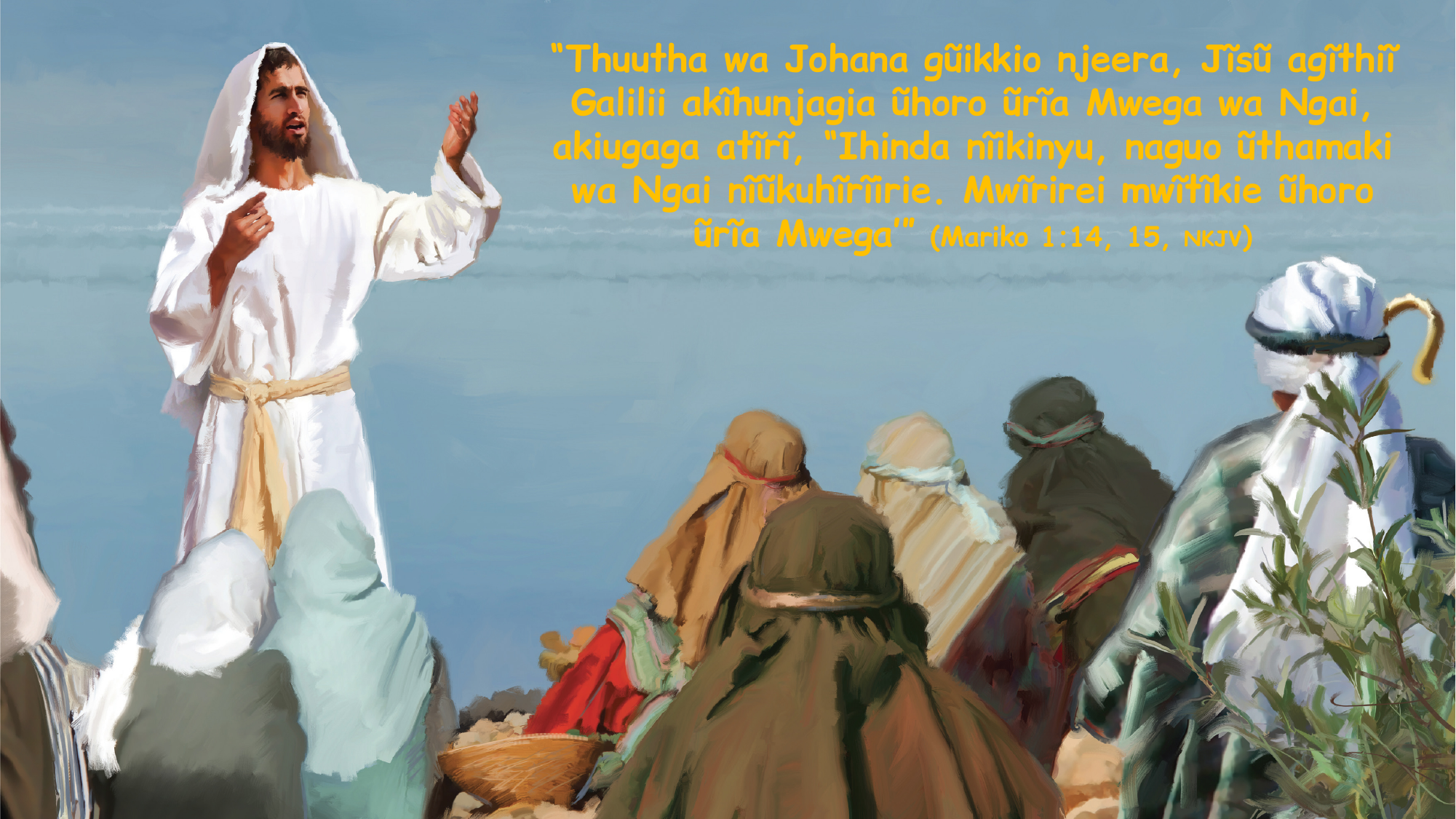

“Thuutha wa Johana gũikkio njeera, Jĩsũ agĩthiĩ Galilii akĩhunjagia ũhoro ũrĩa Mwega wa Ngai, akiugaga atĩrĩ, “Ihinda nĩikinyu, naguo ũthamaki wa Ngai nĩũkuhĩrĩirie. Mwĩrirei mwĩtĩkie ũhoro ũrĩa Mwega’” (Mariko 1:14, 15, NKJV)